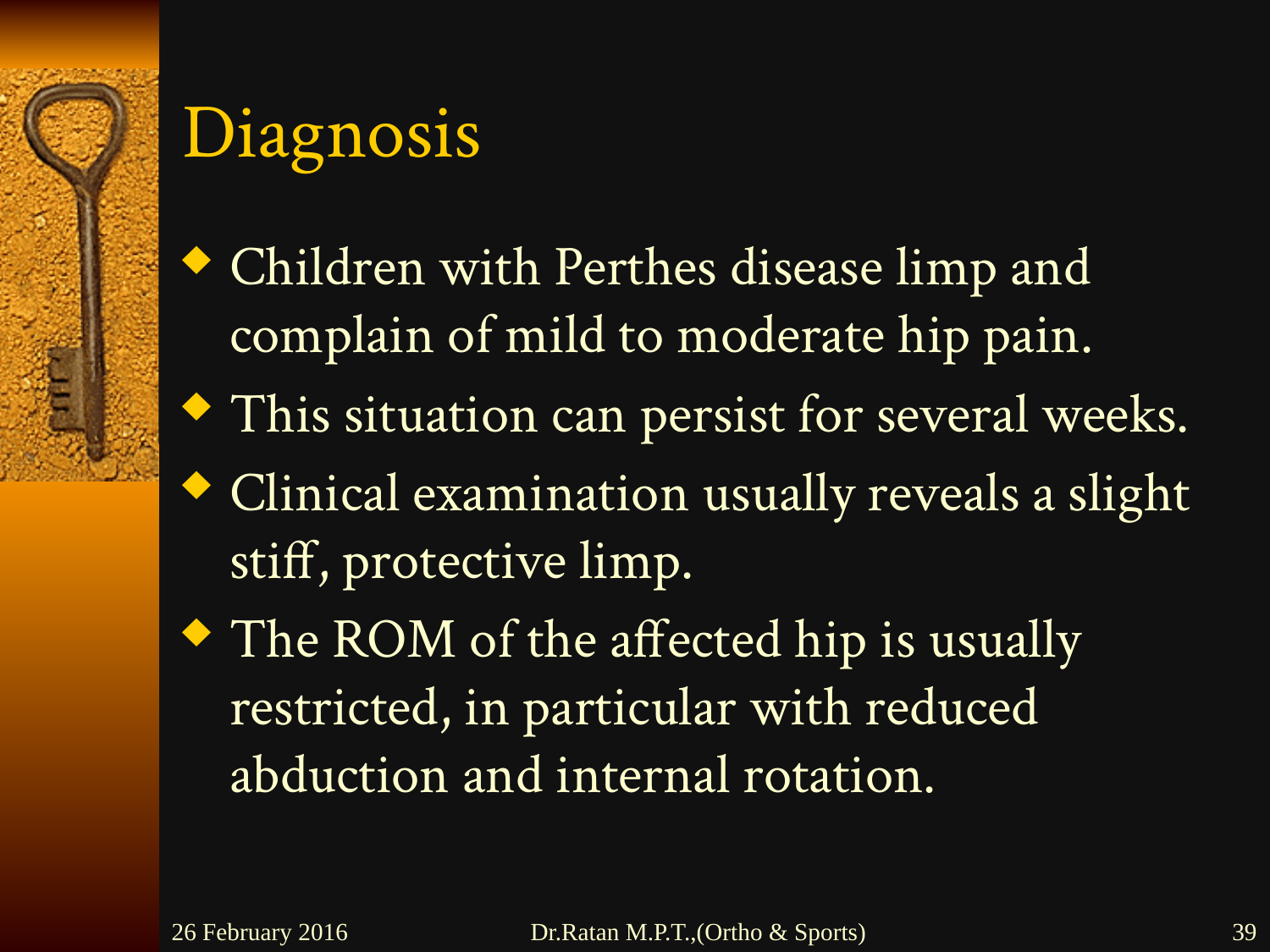

# Diagnosis
Children with Perthes disease limp and complain of mild to moderate hip pain.
This situation can persist for several weeks.
Clinical examination usually reveals a slight stiff, protective limp.
The ROM of the affected hip is usually restricted, in particular with reduced abduction and internal rotation.
26 February 2016
Dr.Ratan M.P.T.,(Ortho & Sports)
39